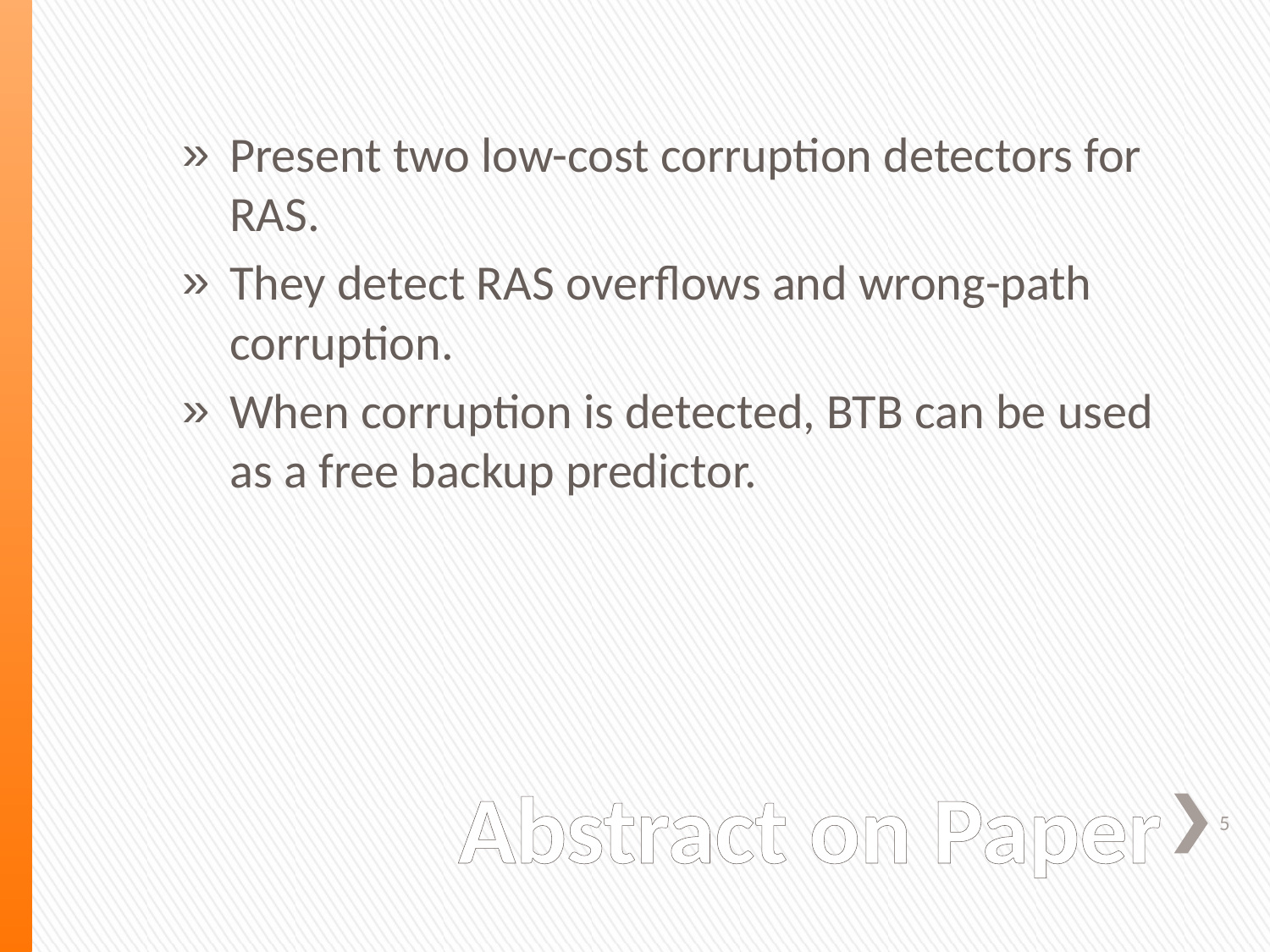

Present two low-cost corruption detectors for RAS.
They detect RAS overflows and wrong-path corruption.
When corruption is detected, BTB can be used as a free backup predictor.

# Abstract on Paper
5